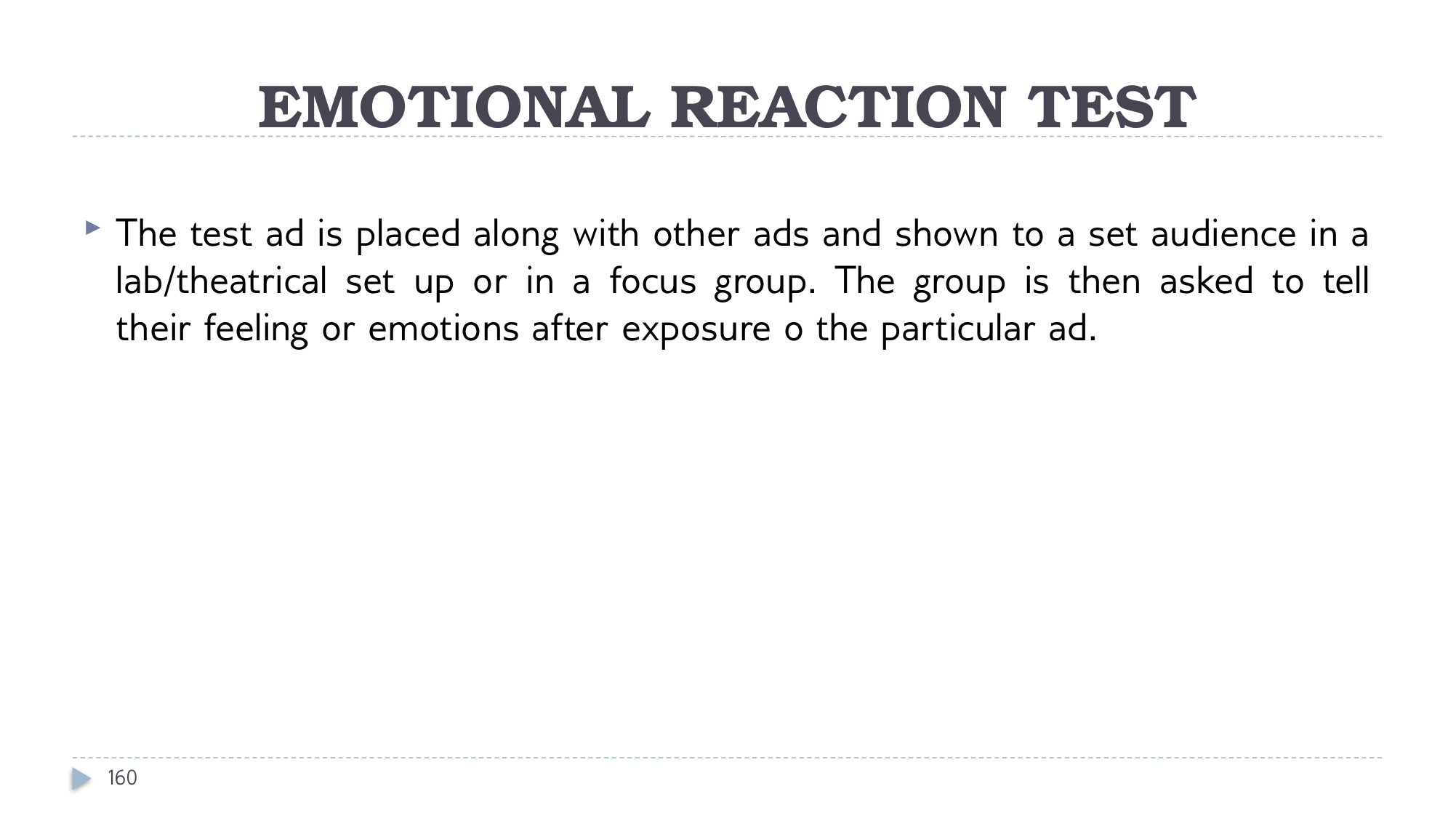

# EMOTIONAL REACTION TEST

The test ad is placed along with other ads and shown to a set audience in a lab/theatrical set up or in a focus group. The group is then asked to tell their feeling or emotions after exposure o the particular ad.
160